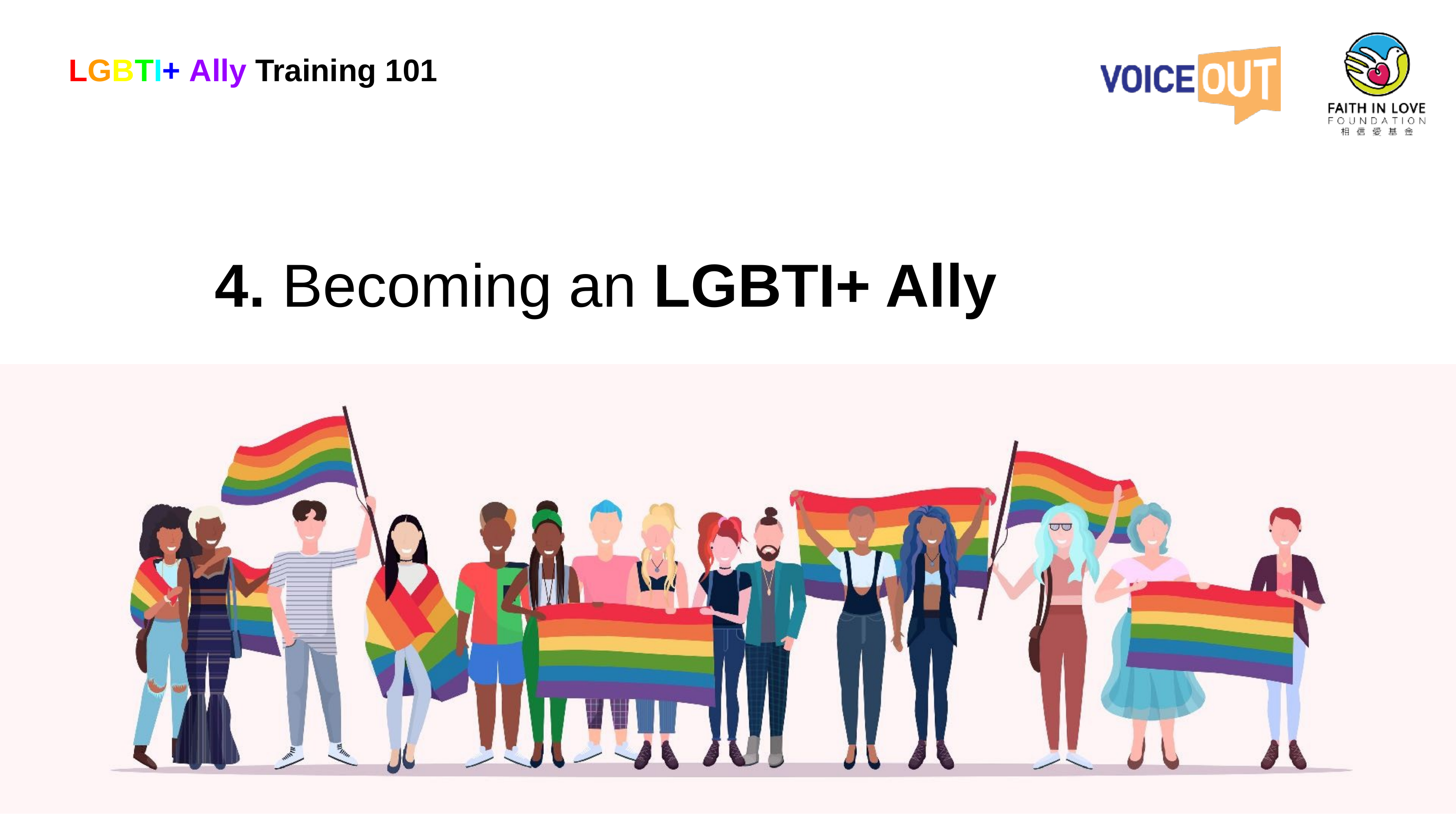

LGBTI+ Ally Training 101
4. Becoming an LGBTI+ Ally